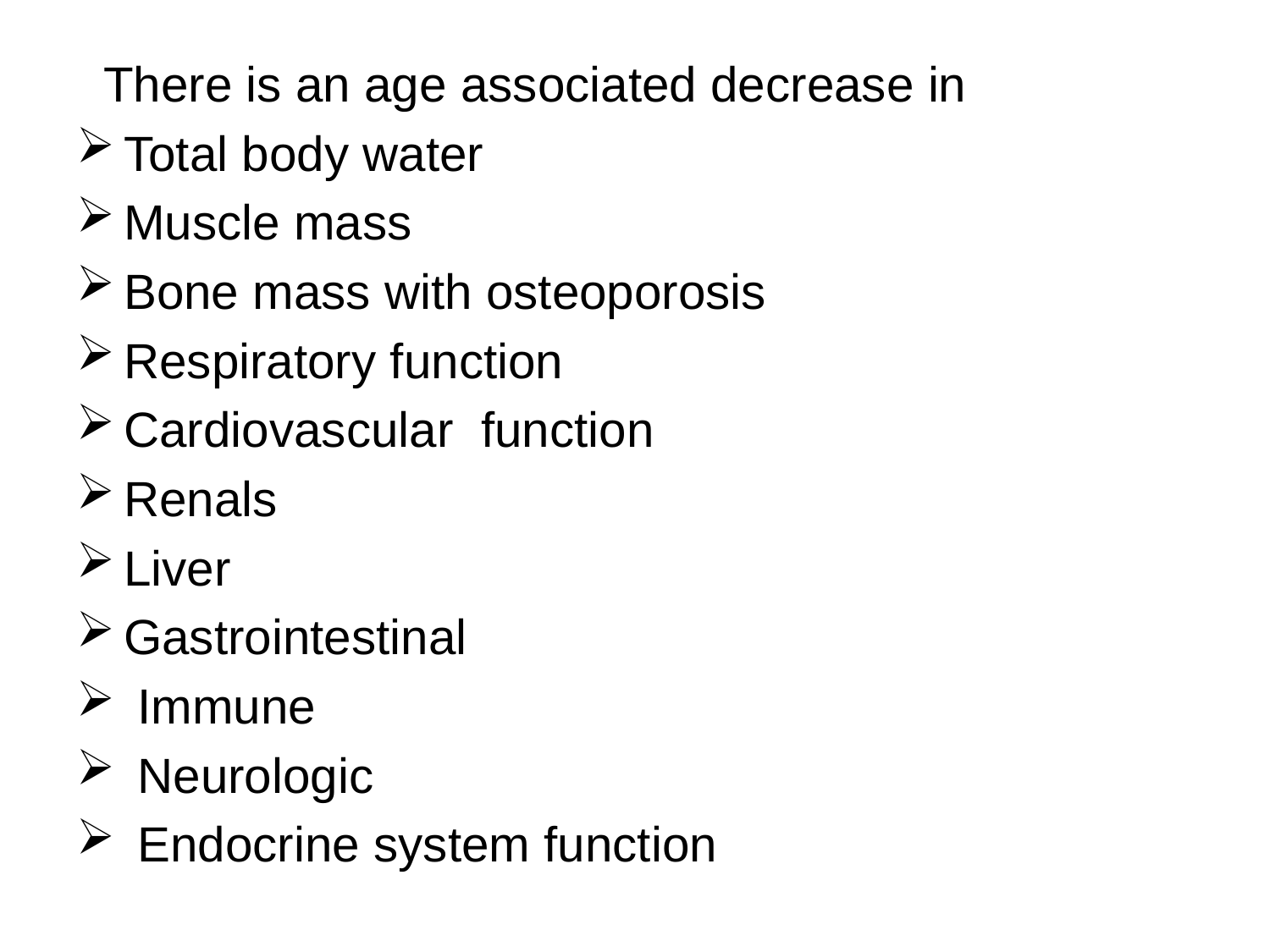

There is an age associated decrease in
Total body water
Muscle mass
Bone mass with osteoporosis
Respiratory function
Cardiovascular  function
Renals
Liver
Gastrointestinal
 Immune
 Neurologic
 Endocrine system function